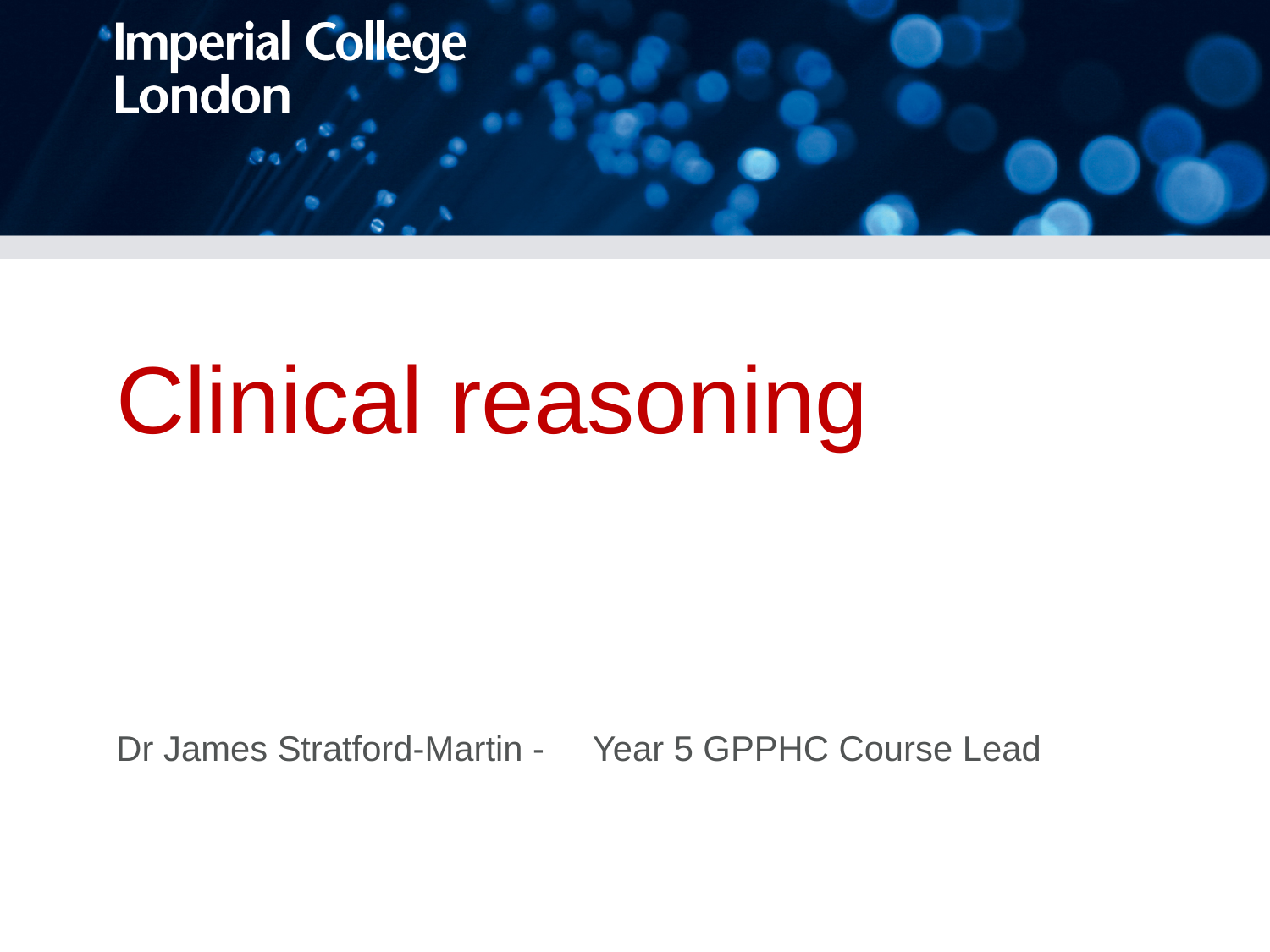

# Clinical reasoning
Dr James Stratford-Martin -     Year 5 GPPHC Course Lead